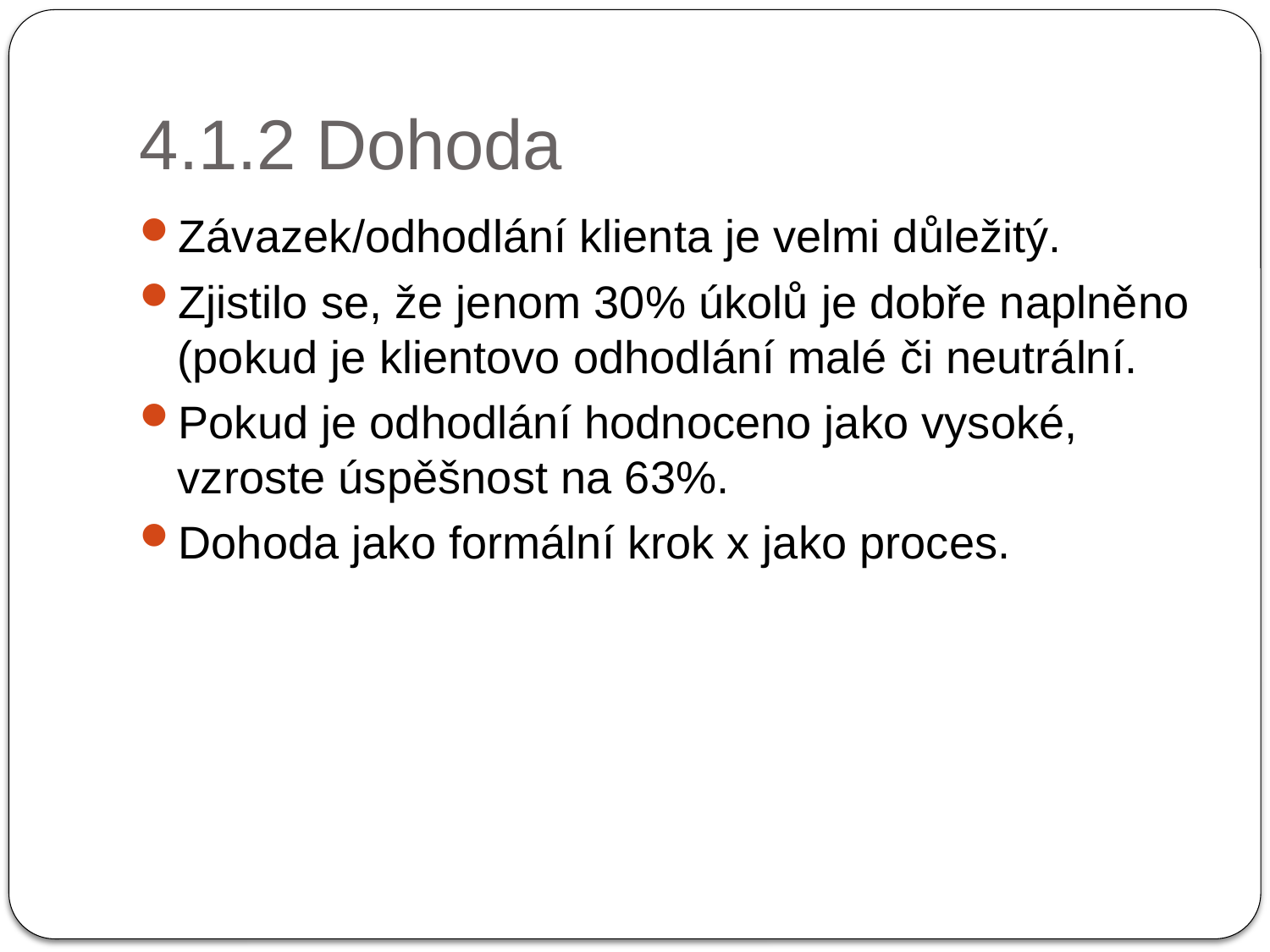

# 4.1.2 Dohoda
Závazek/odhodlání klienta je velmi důležitý.
Zjistilo se, že jenom 30% úkolů je dobře naplněno (pokud je klientovo odhodlání malé či neutrální.
Pokud je odhodlání hodnoceno jako vysoké, vzroste úspěšnost na 63%.
Dohoda jako formální krok x jako proces.